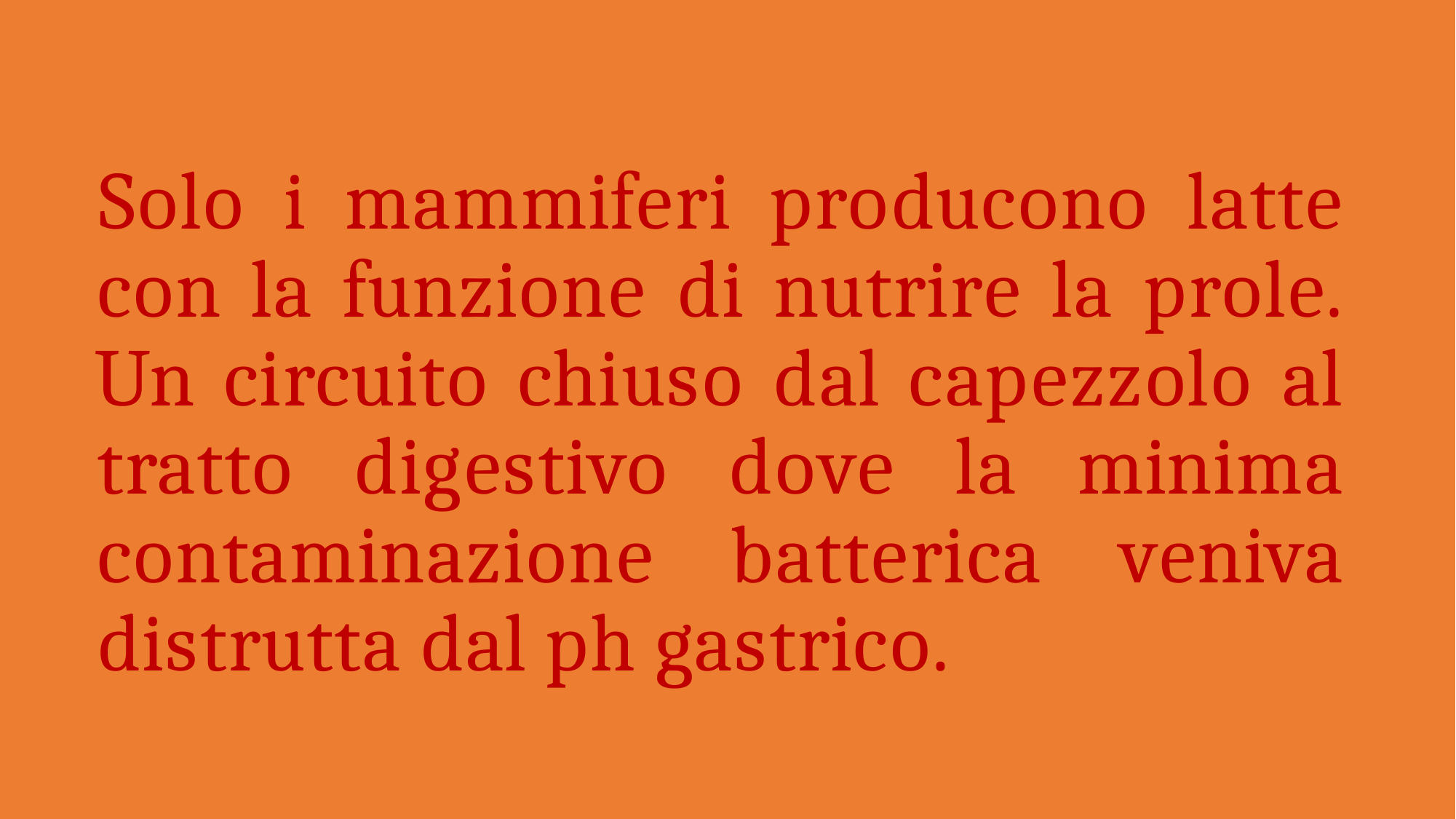

# Solo i mammiferi producono latte con la funzione di nutrire la prole. Un circuito chiuso dal capezzolo al tratto digestivo dove la minima contaminazione batterica veniva distrutta dal ph gastrico.